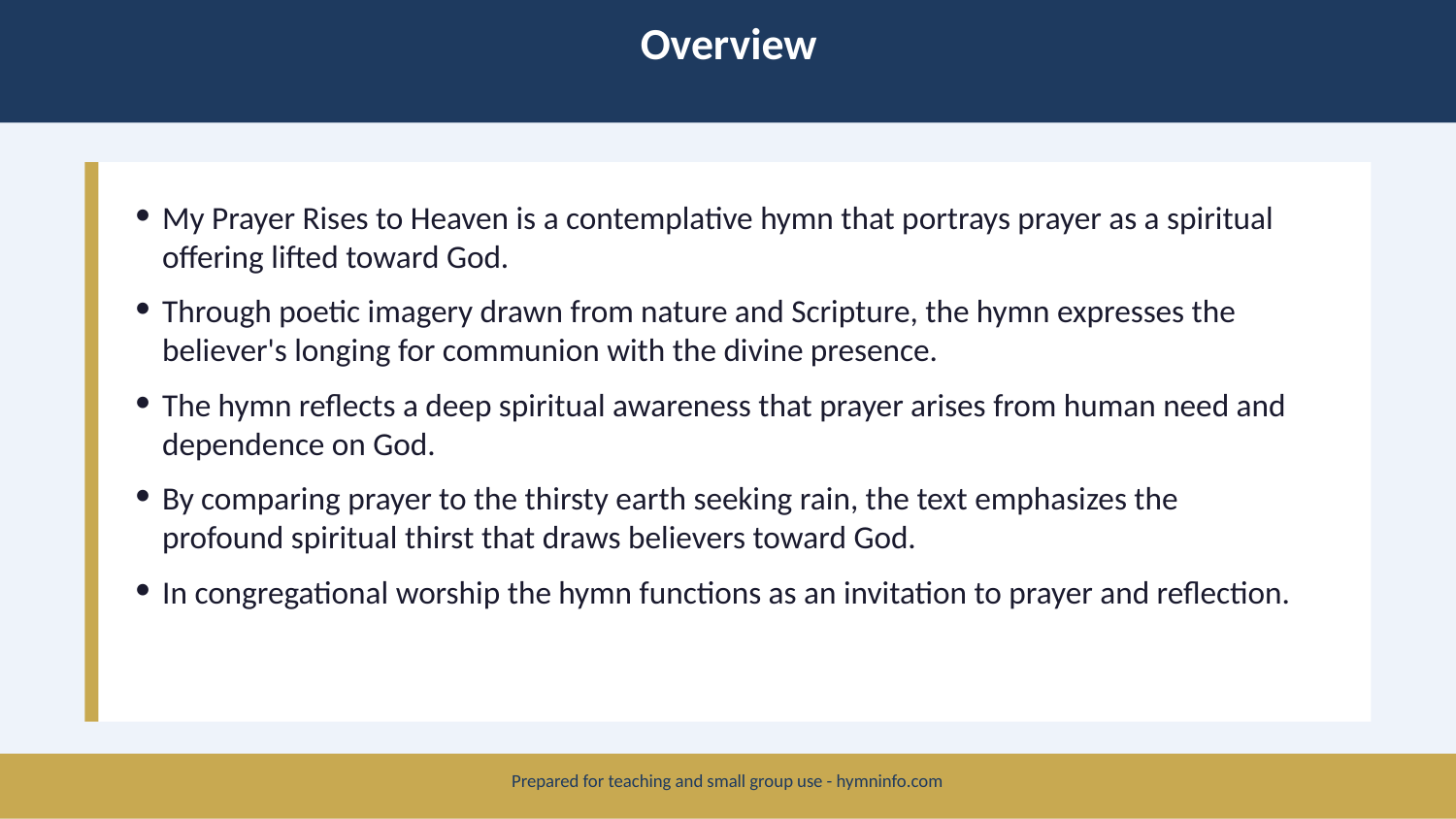

Overview

My Prayer Rises to Heaven is a contemplative hymn that portrays prayer as a spiritual offering lifted toward God.
Through poetic imagery drawn from nature and Scripture, the hymn expresses the believer's longing for communion with the divine presence.
The hymn reflects a deep spiritual awareness that prayer arises from human need and dependence on God.
By comparing prayer to the thirsty earth seeking rain, the text emphasizes the profound spiritual thirst that draws believers toward God.
In congregational worship the hymn functions as an invitation to prayer and reflection.

Prepared for teaching and small group use - hymninfo.com